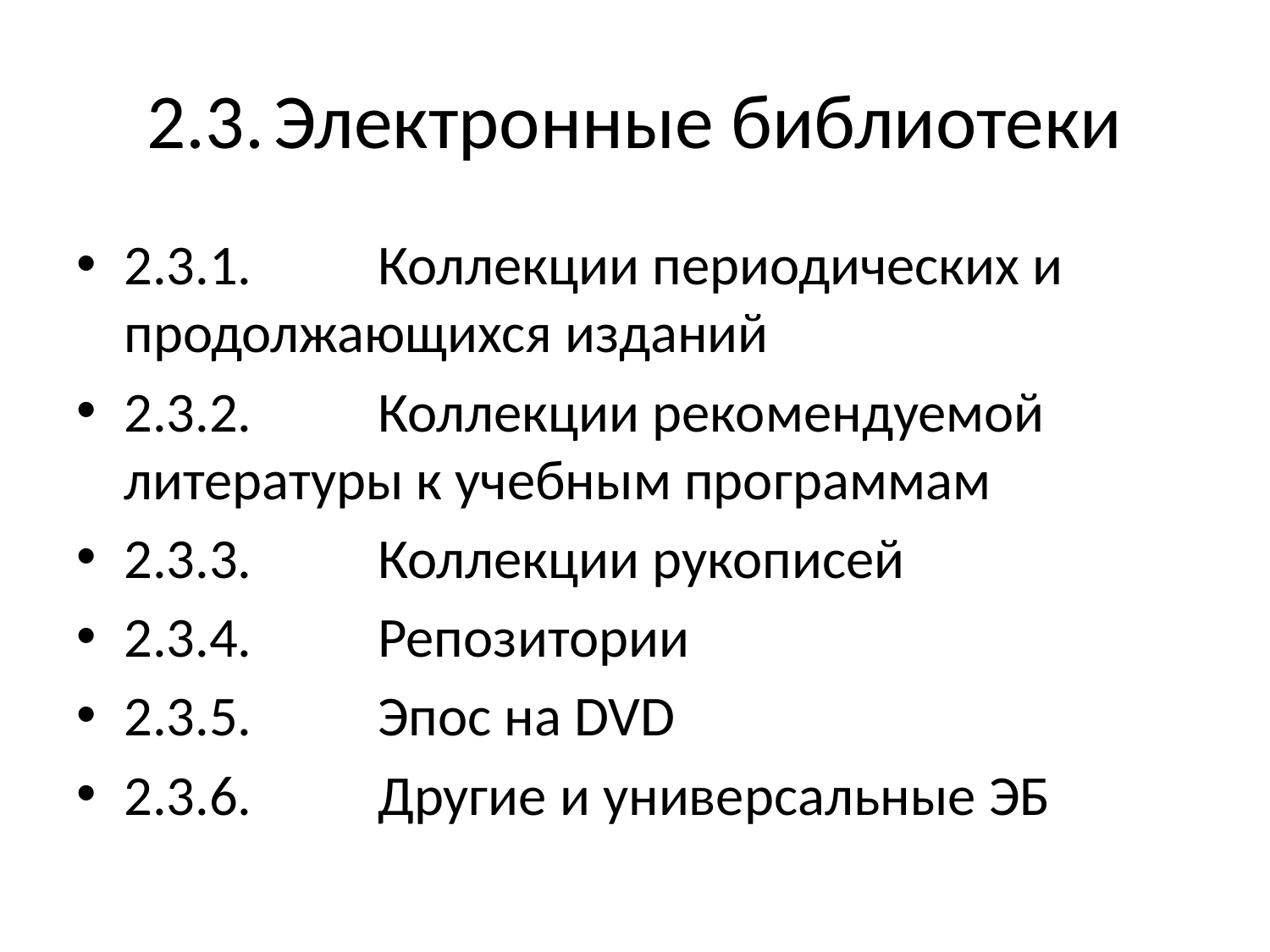

# 2.3.	Электронные библиотеки
2.3.1.	Коллекции периодических и продолжающихся изданий
2.3.2.	Коллекции рекомендуемой литературы к учебным программам
2.3.3.	Коллекции рукописей
2.3.4.	Репозитории
2.3.5.	Эпос на DVD
2.3.6.	Другие и универсальные ЭБ